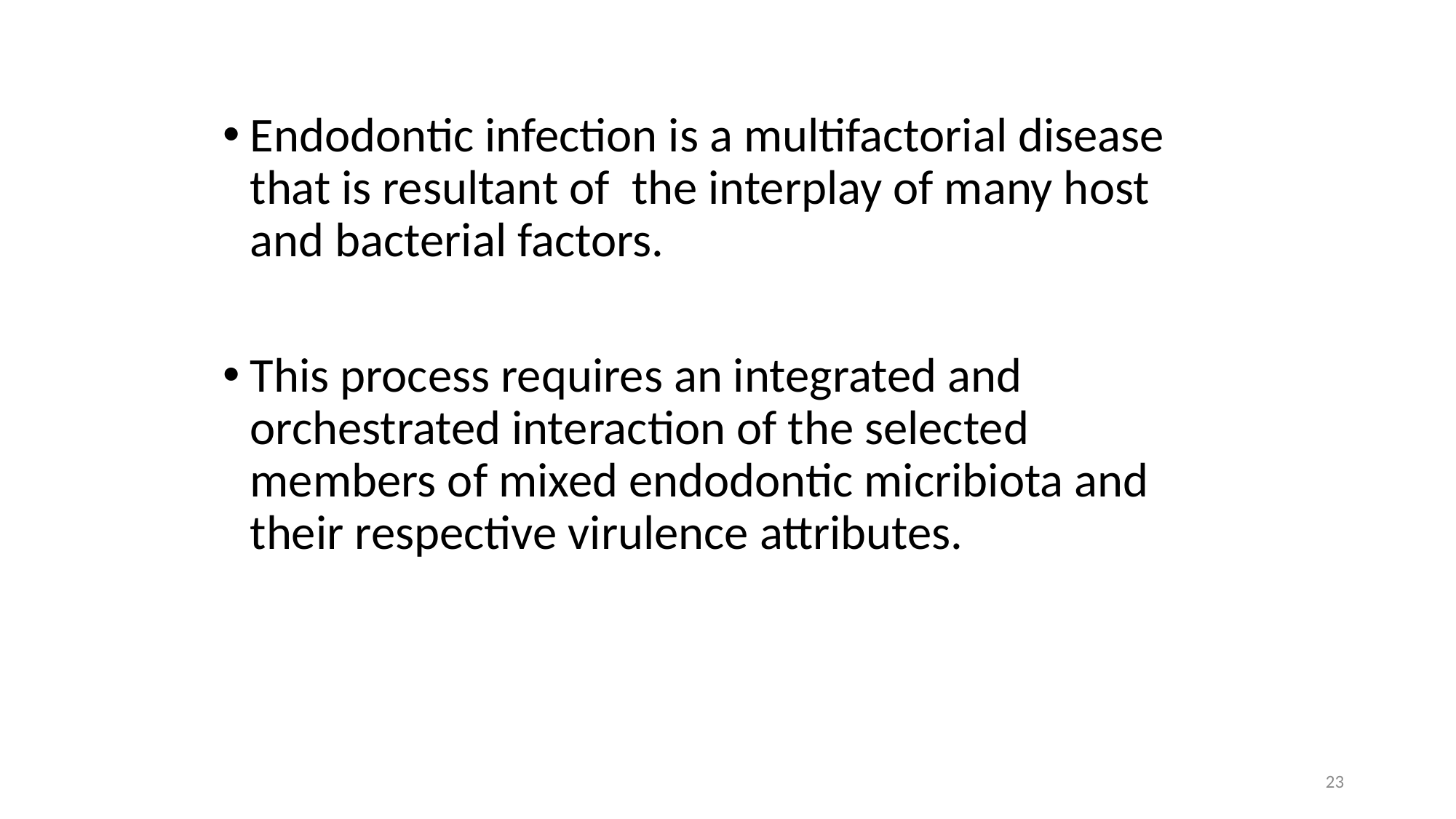

Endodontic infection is a multifactorial disease that is resultant of  the interplay of many host and bacterial factors.

This process requires an integrated and orchestrated interaction of the selected members of mixed endodontic micribiota and their respective virulence attributes.
23